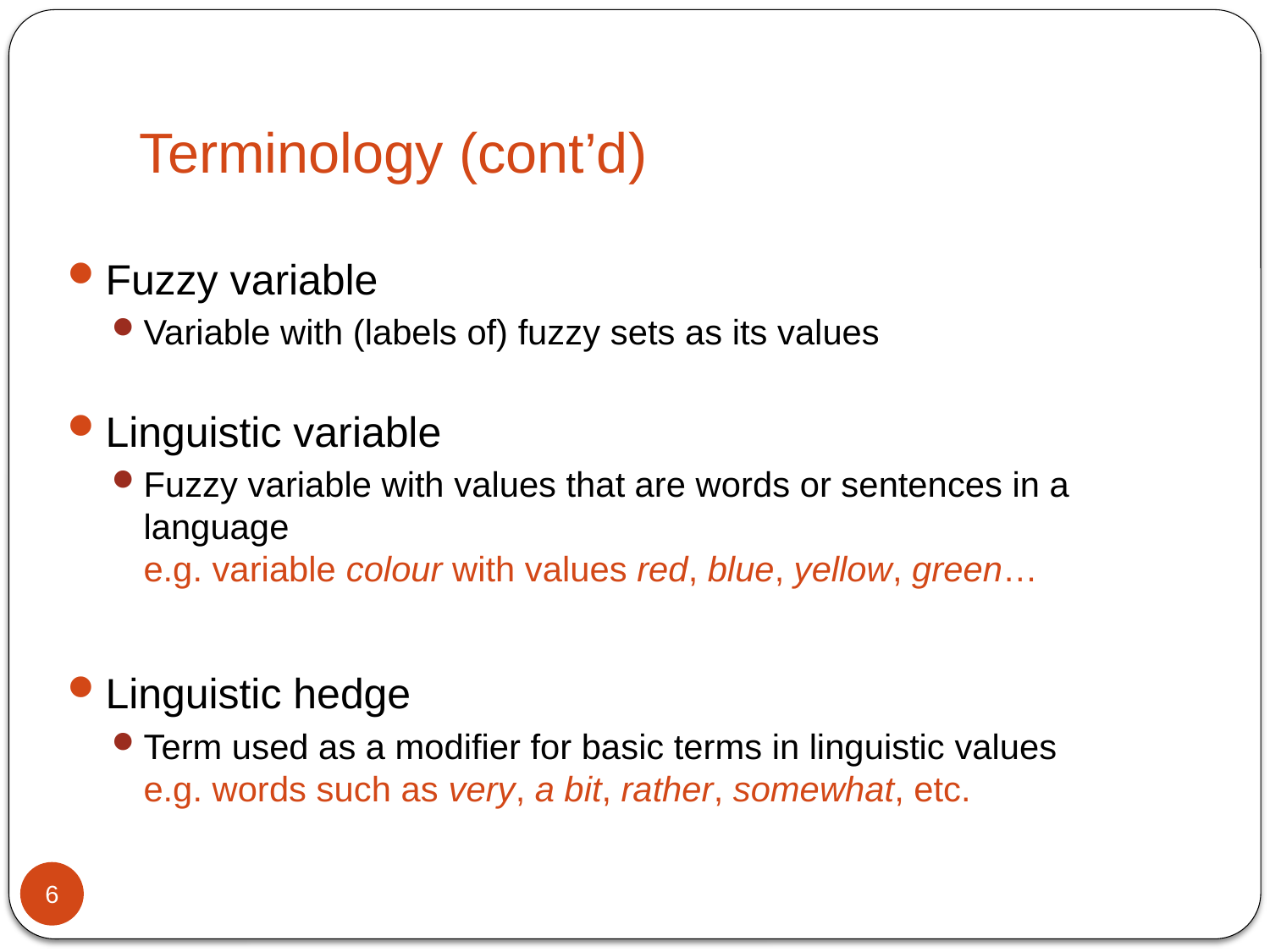

# Terminology (cont’d)
Fuzzy variable
Variable with (labels of) fuzzy sets as its values
Linguistic variable
Fuzzy variable with values that are words or sentences in a language
e.g. variable colour with values red, blue, yellow, green…

Linguistic hedge
Term used as a modifier for basic terms in linguistic values
e.g. words such as very, a bit, rather, somewhat, etc.
6